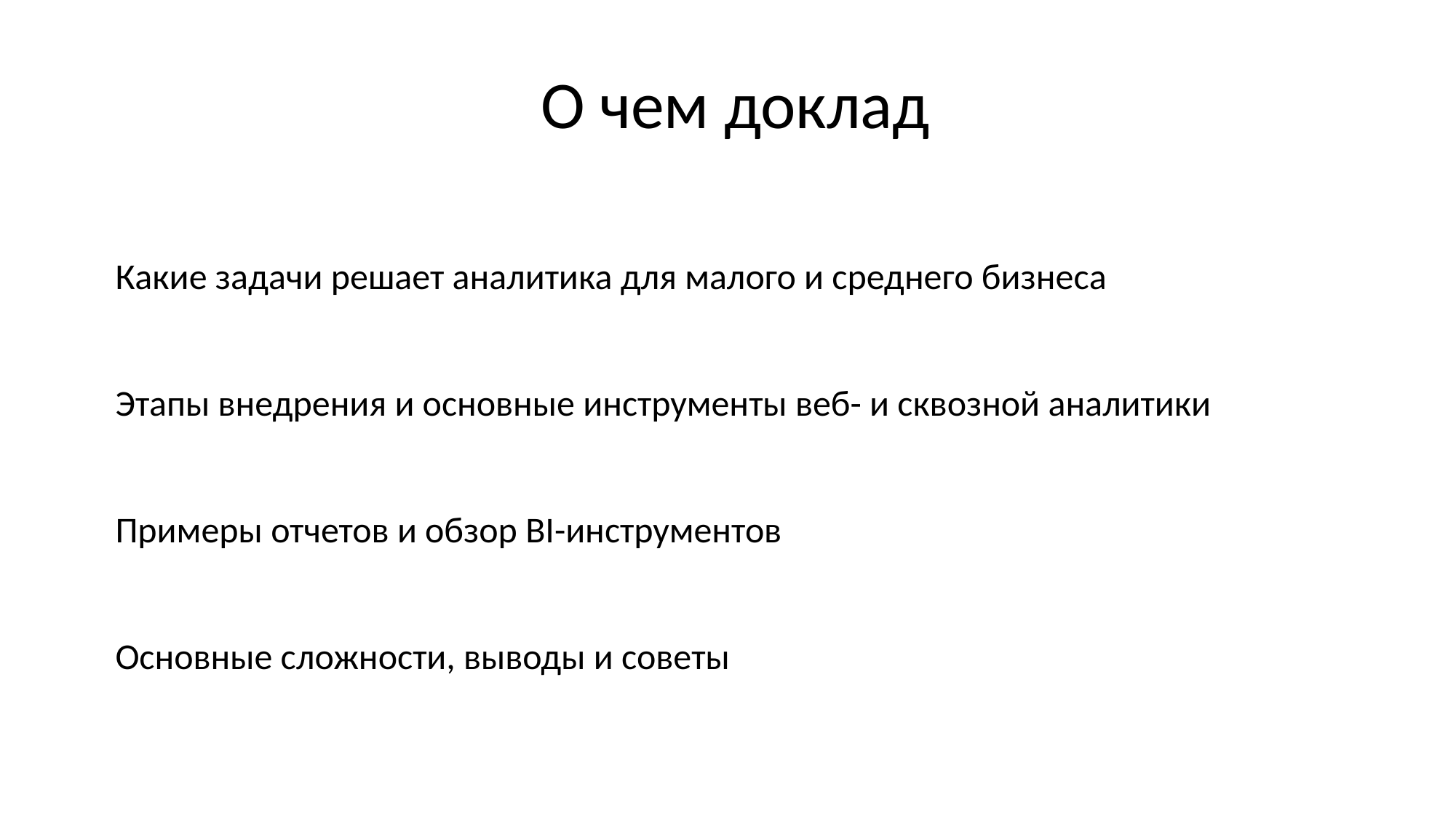

О чем доклад
Какие задачи решает аналитика для малого и среднего бизнеса
Этапы внедрения и основные инструменты веб- и сквозной аналитики
Примеры отчетов и обзор BI-инструментов
Основные сложности, выводы и советы